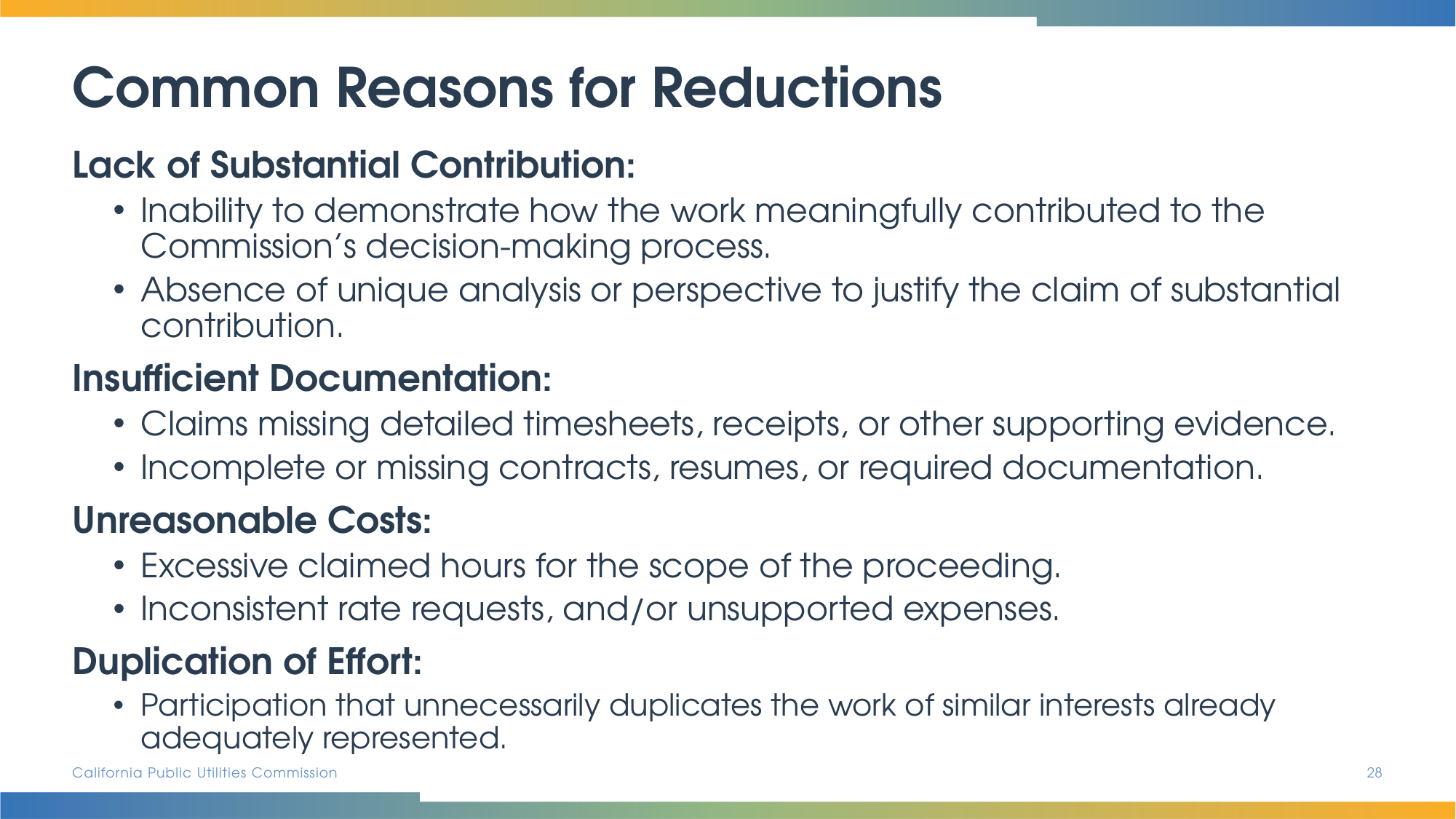

# Common Reasons for Reductions
Lack of Substantial Contribution:
Inability to demonstrate how the work meaningfully contributed to the Commission’s decision-making process.
Absence of unique analysis or perspective to justify the claim of substantial contribution.
Insufficient Documentation:
Claims missing detailed timesheets, receipts, or other supporting evidence.
Incomplete or missing contracts, resumes, or required documentation.
Unreasonable Costs:
Excessive claimed hours for the scope of the proceeding.
Inconsistent rate requests, and/or unsupported expenses.
Duplication of Effort:
Participation that unnecessarily duplicates the work of similar interests already adequately represented.

28